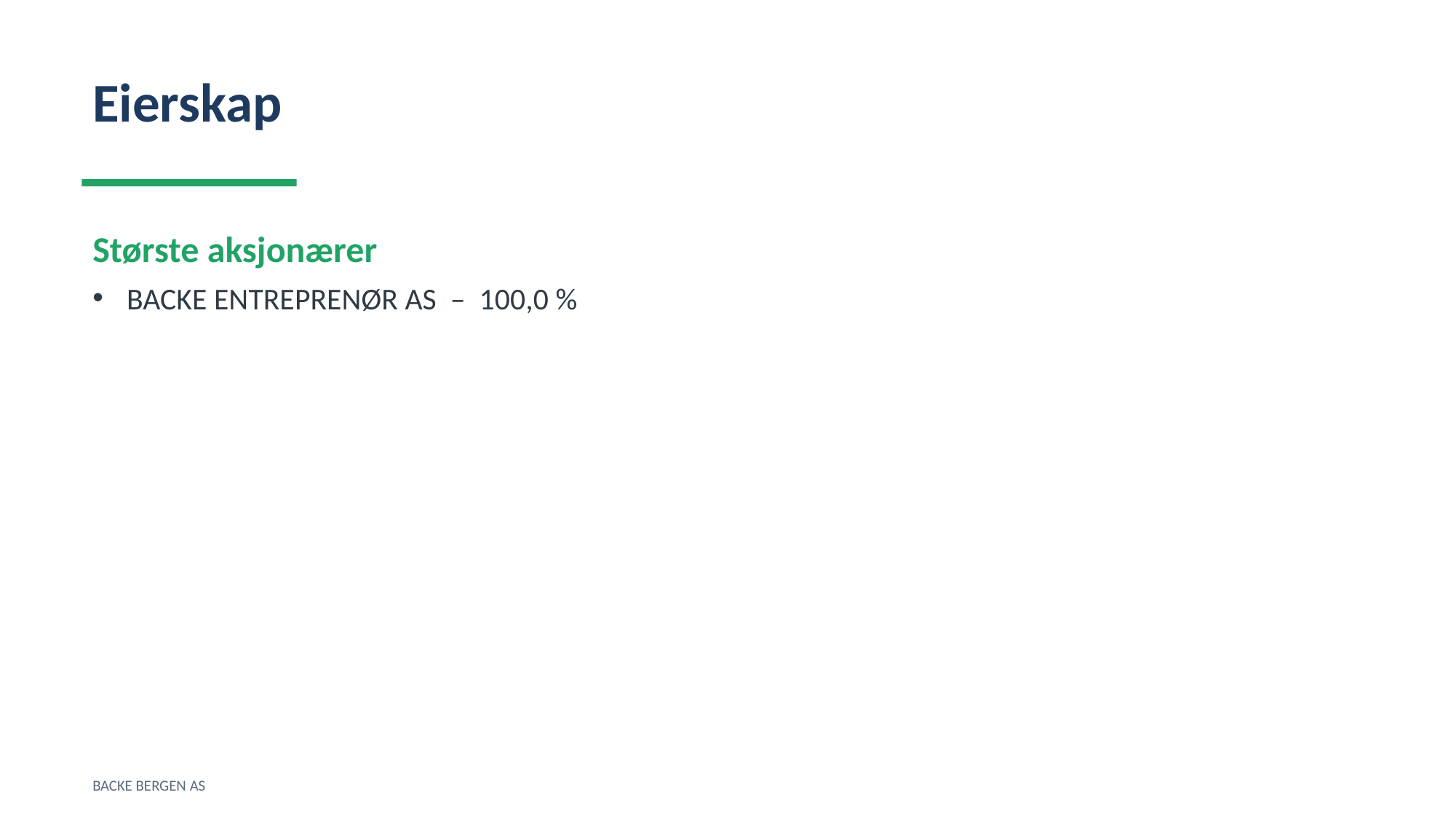

Eierskap

Største aksjonærer
BACKE ENTREPRENØR AS  –  100,0 %
BACKE BERGEN AS